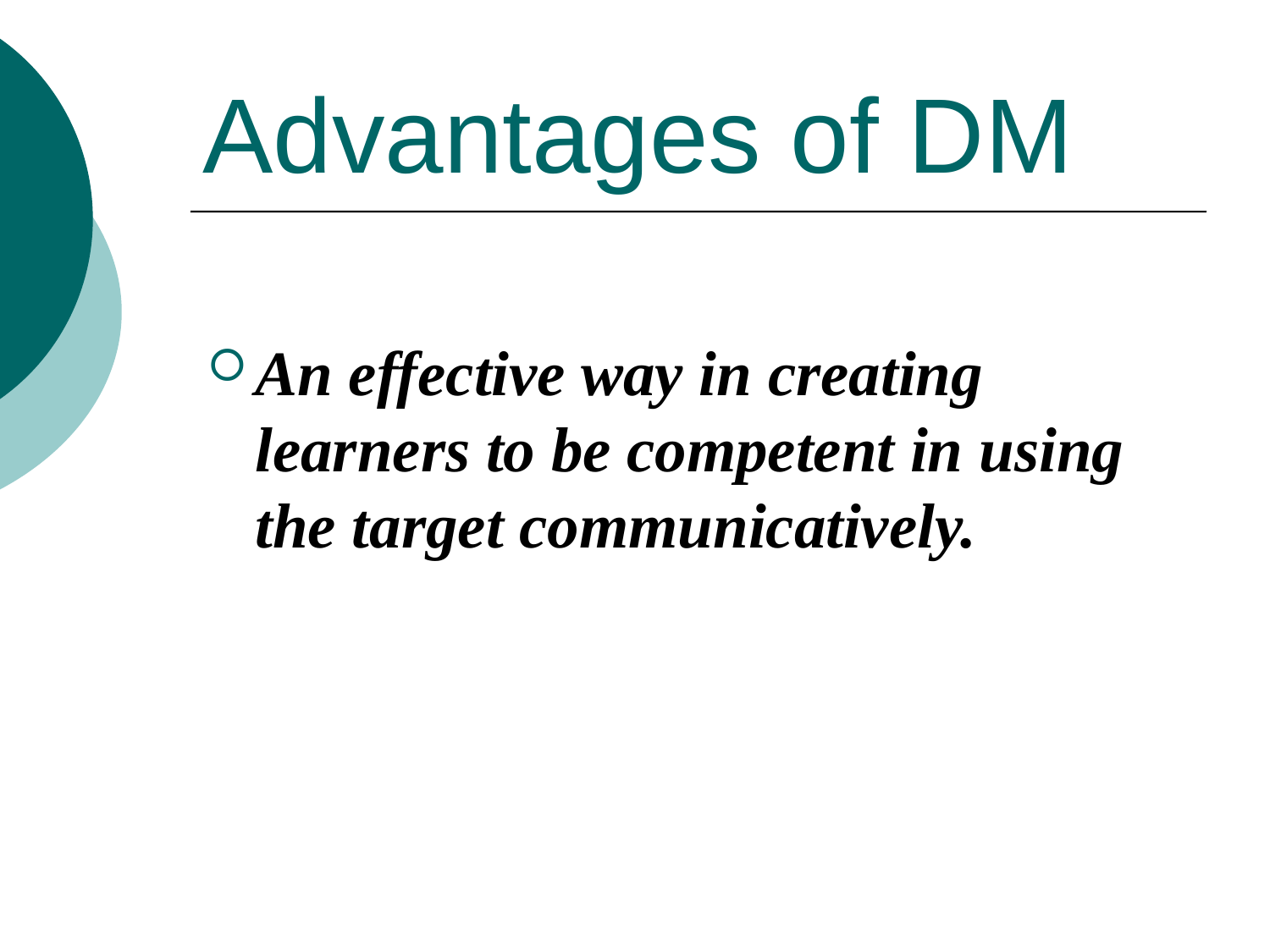

# Advantages of DM
An effective way in creating learners to be competent in using the target communicatively.